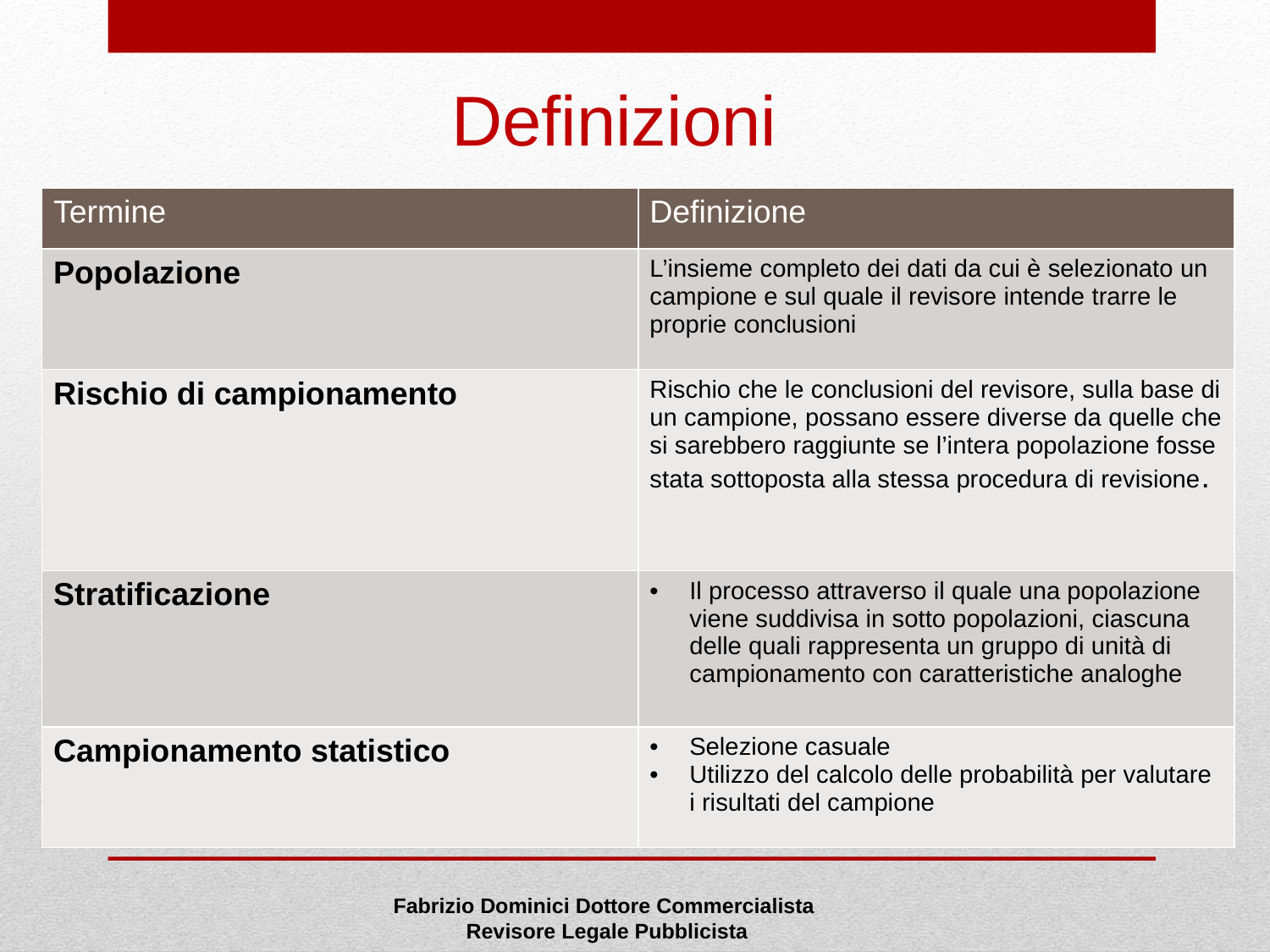

# Definizioni
| Termine | Definizione |
| --- | --- |
| Popolazione | L’insieme completo dei dati da cui è selezionato un campione e sul quale il revisore intende trarre le proprie conclusioni |
| Rischio di campionamento | Rischio che le conclusioni del revisore, sulla base di un campione, possano essere diverse da quelle che si sarebbero raggiunte se l’intera popolazione fosse stata sottoposta alla stessa procedura di revisione. |
| Stratificazione | Il processo attraverso il quale una popolazione viene suddivisa in sotto popolazioni, ciascuna delle quali rappresenta un gruppo di unità di campionamento con caratteristiche analoghe |
| Campionamento statistico | Selezione casuale Utilizzo del calcolo delle probabilità per valutare i risultati del campione |
Fabrizio Dominici Dottore Commercialista
 Revisore Legale Pubblicista